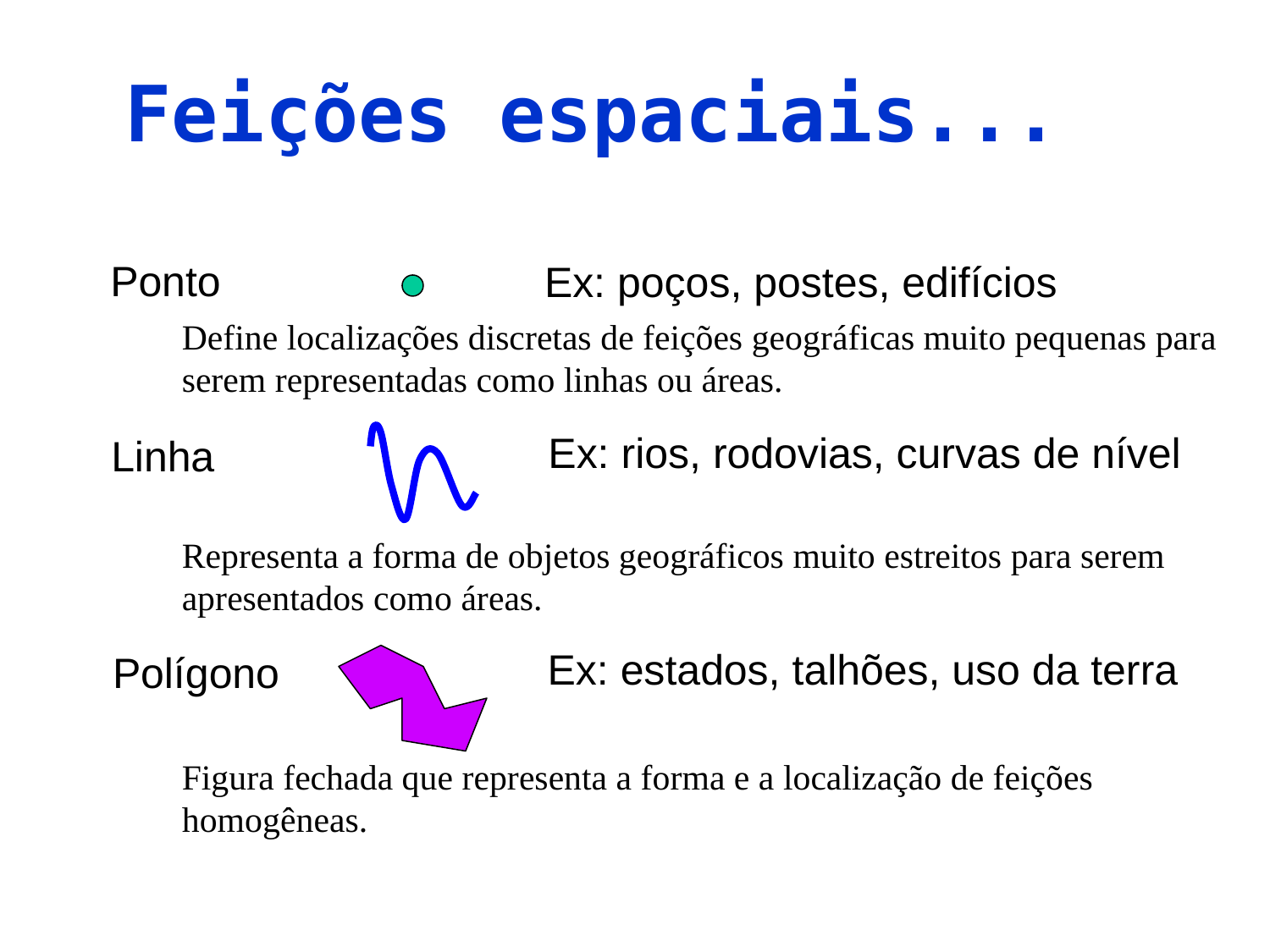

# Feições espaciais...
Ponto
Ex: poços, postes, edifícios

Define localizações discretas de feições geográficas muito pequenas para serem representadas como linhas ou áreas.
Ex: rios, rodovias, curvas de nível
Linha

Representa a forma de objetos geográficos muito estreitos para serem apresentados como áreas.
Ex: estados, talhões, uso da terra
Polígono

Figura fechada que representa a forma e a localização de feições homogêneas.